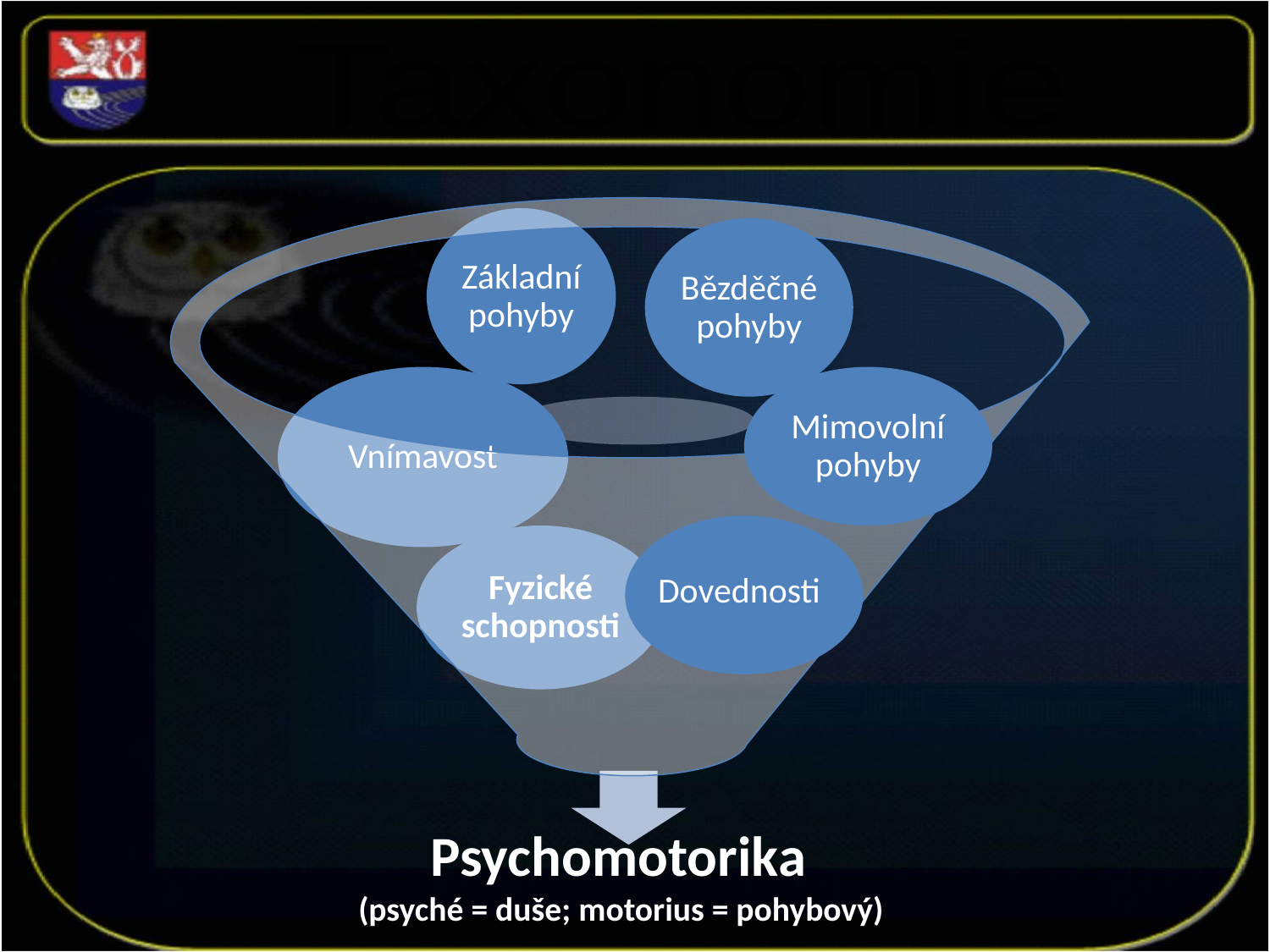

Taxonomie
Psychomotorika
(psyché = duše; motorius = pohybový)
Fyzické schopnosti
Základní pohyby
Vnímavost

Bězděčné pohyby

Mimovolní pohyby

Dovednosti